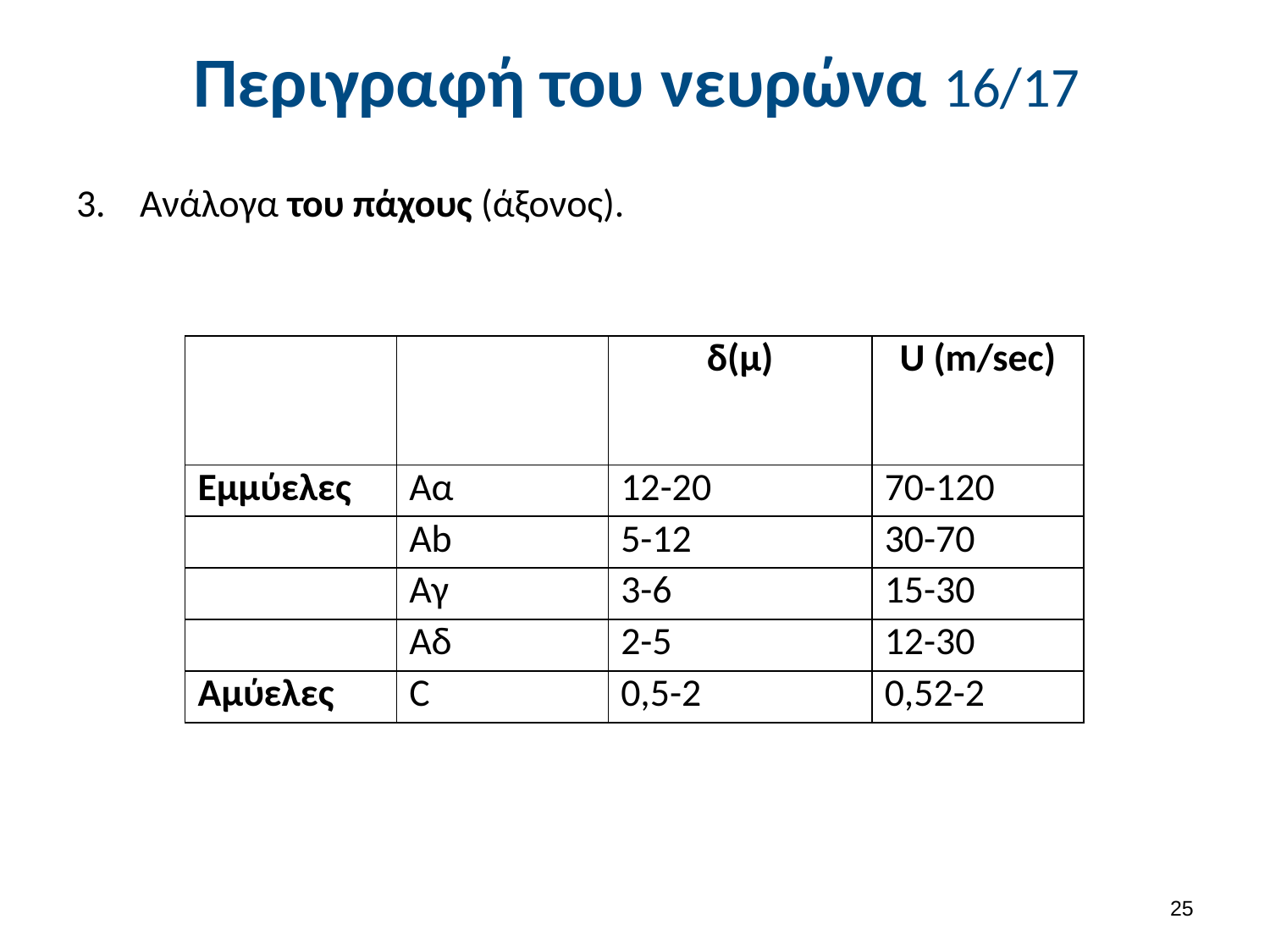

# Περιγραφή του νευρώνα 16/17
Ανάλογα του πάχους (άξονος).
|  |  | δ(μ) | U (m/sec) |
| --- | --- | --- | --- |
| Εμμύελες | Αα | 12-20 | 70-120 |
|  | Ab | 5-12 | 30-70 |
|  | Αγ | 3-6 | 15-30 |
|  | Αδ | 2-5 | 12-30 |
| Αμύελες | C | 0,5-2 | 0,52-2 |
25